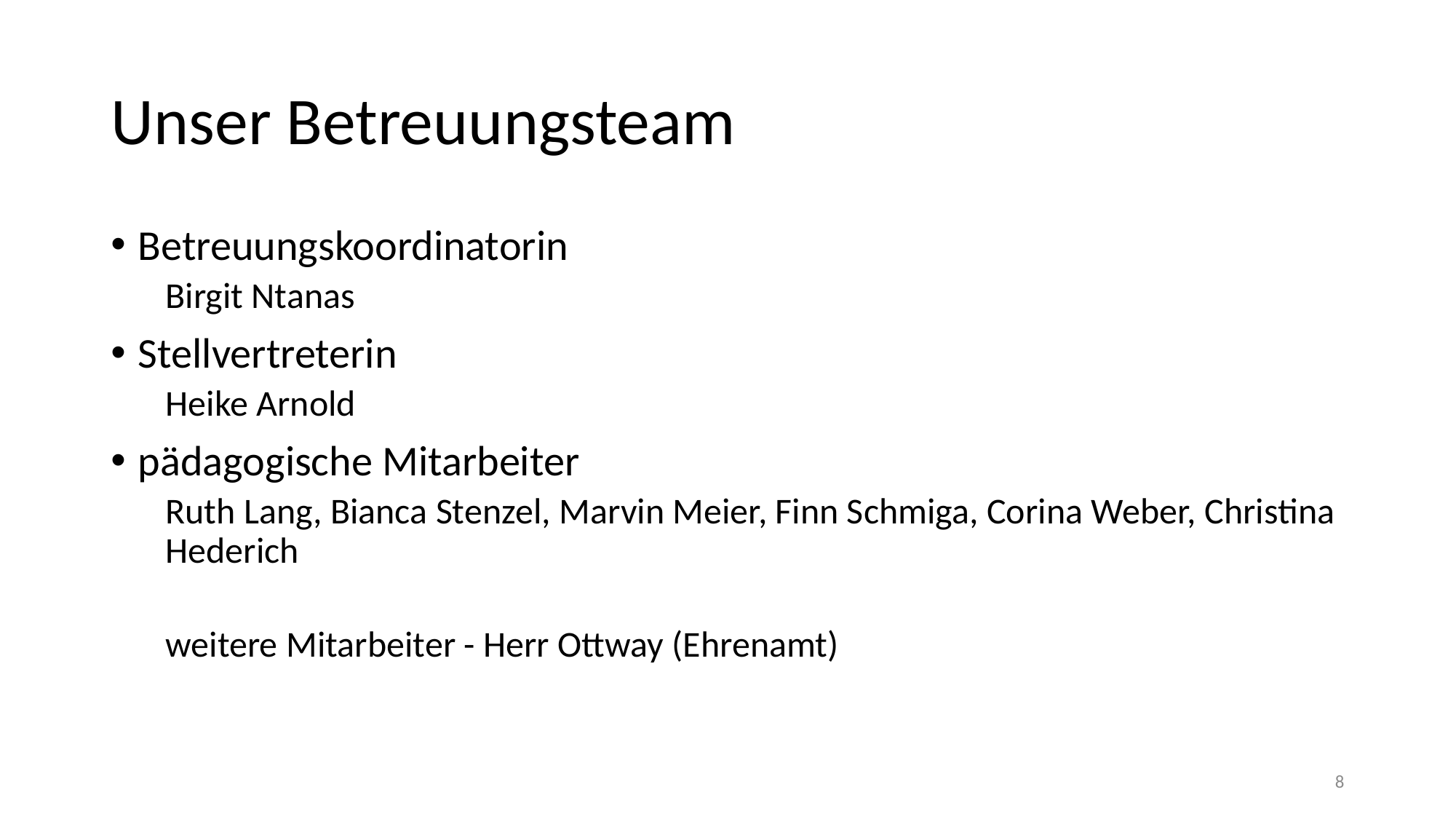

# Unser Betreuungsteam
Betreuungskoordinatorin
Birgit Ntanas
Stellvertreterin
Heike Arnold
pädagogische Mitarbeiter
Ruth Lang, Bianca Stenzel, Marvin Meier, Finn Schmiga, Corina Weber, Christina Hederich

weitere Mitarbeiter - Herr Ottway (Ehrenamt)

8